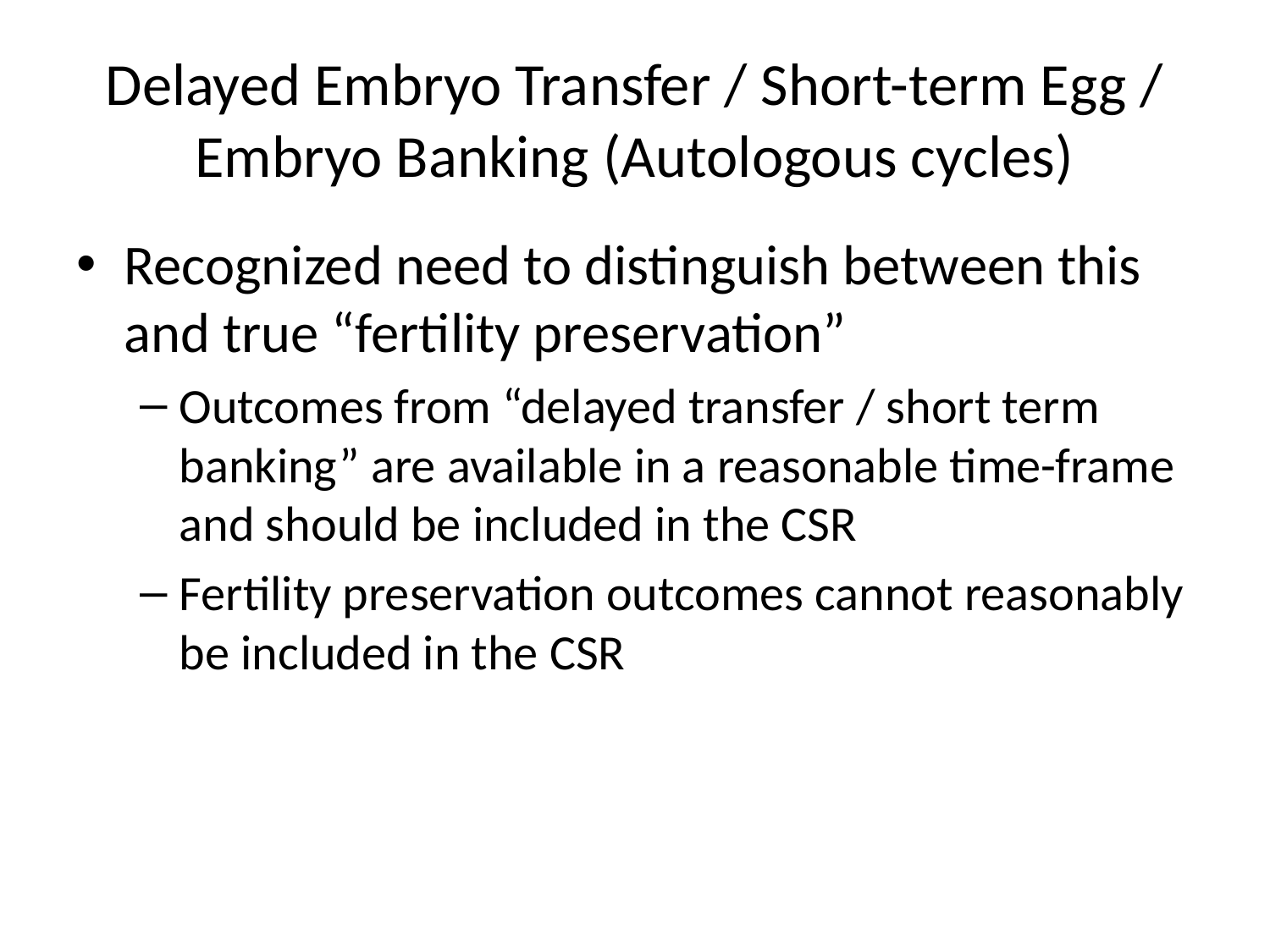

# Delayed Embryo Transfer / Short-term Egg / Embryo Banking (Autologous cycles)
Recognized need to distinguish between this and true “fertility preservation”
Outcomes from “delayed transfer / short term banking” are available in a reasonable time-frame and should be included in the CSR
Fertility preservation outcomes cannot reasonably be included in the CSR